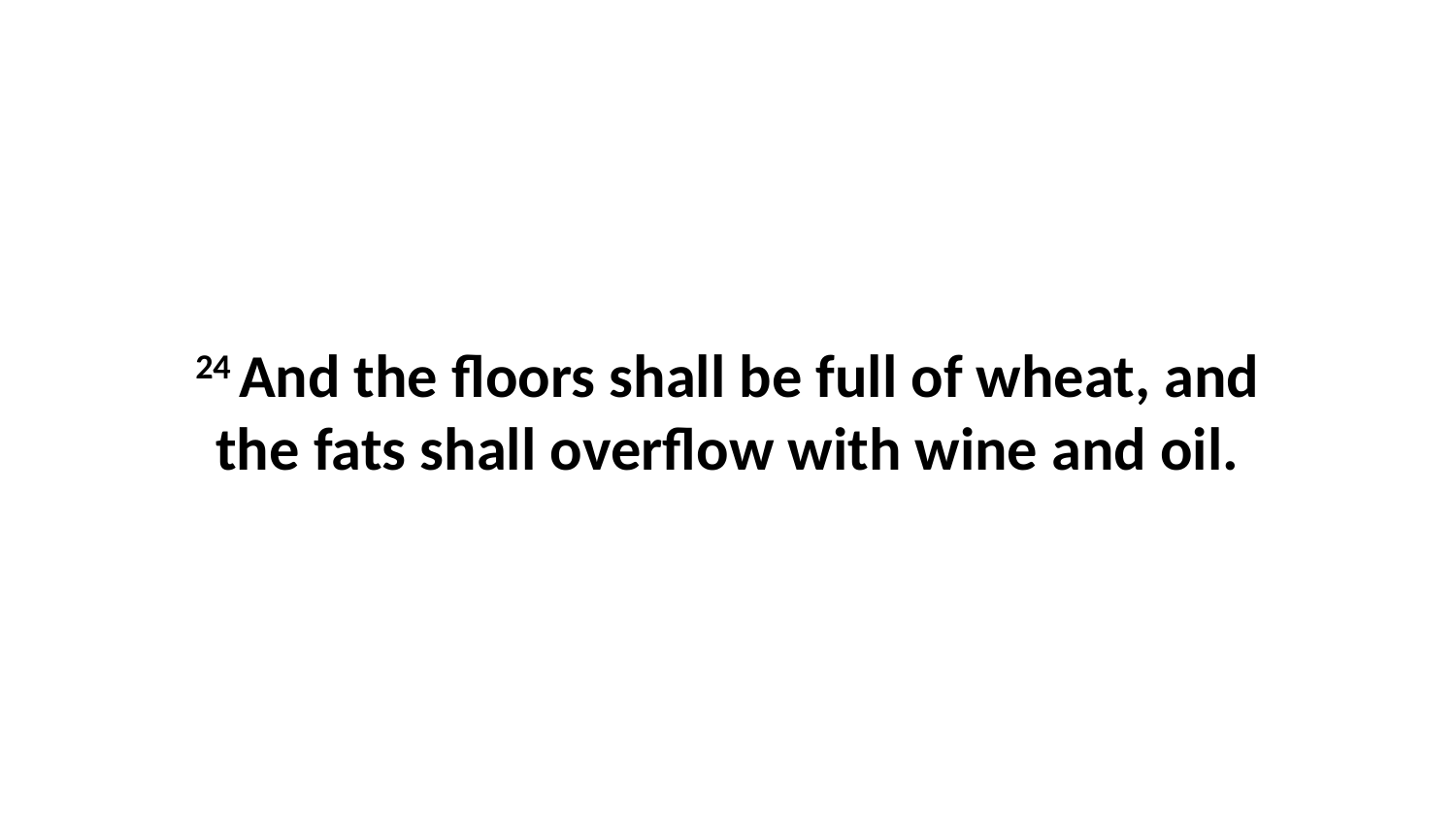

24 And the floors shall be full of wheat, and the fats shall overflow with wine and oil.